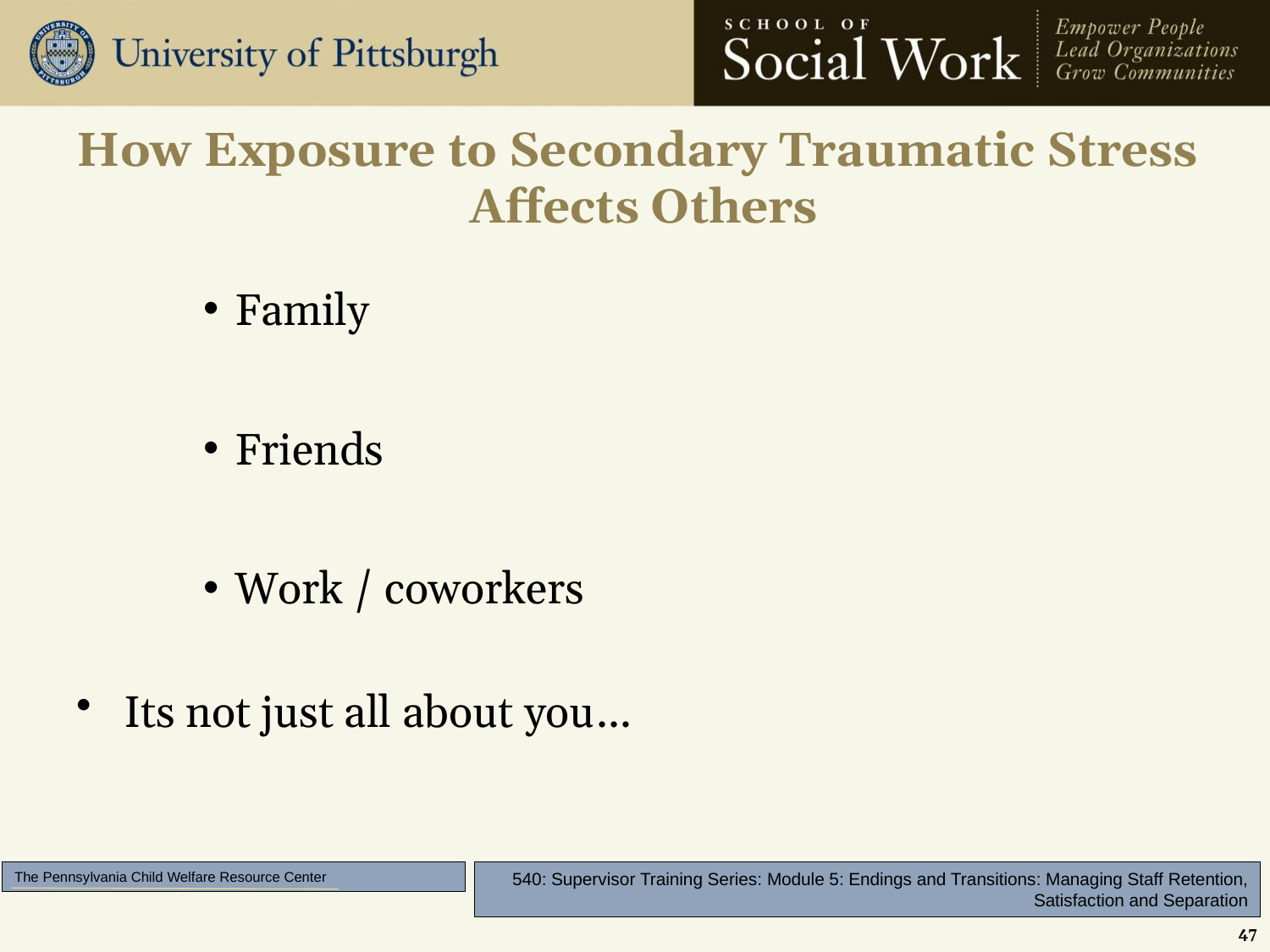

# How Exposure to Secondary Traumatic Stress Affects Others
Family

Friends

Work / coworkers

Its not just all about you…

47